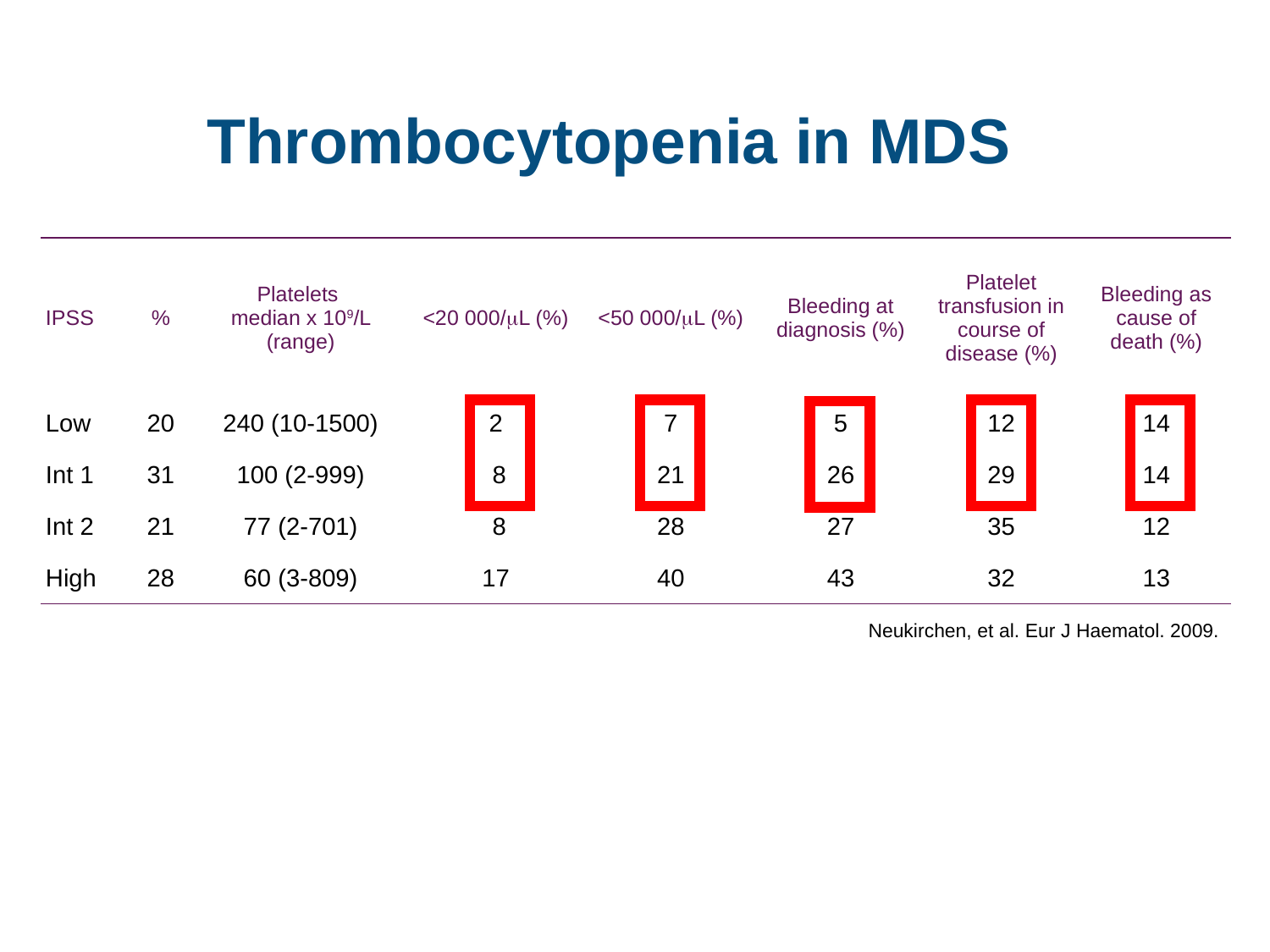

Thrombocytopenia in MDS
| IPSS | % | Platelets median x 109/L (range) | <20 000/μL (%) | <50 000/μL (%) | Bleeding at diagnosis (%) | Platelet transfusion in course of disease (%) | Bleeding as cause of death (%) |
| --- | --- | --- | --- | --- | --- | --- | --- |
| Low | 20 | 240 (10-1500) | 2 | 7 | 5 | 12 | 14 |
| Int 1 | 31 | 100 (2-999) | 8 | 21 | 26 | 29 | 14 |
| Int 2 | 21 | 77 (2-701) | 8 | 28 | 27 | 35 | 12 |
| High | 28 | 60 (3-809) | 17 | 40 | 43 | 32 | 13 |

Neukirchen, et al. Eur J Haematol. 2009.